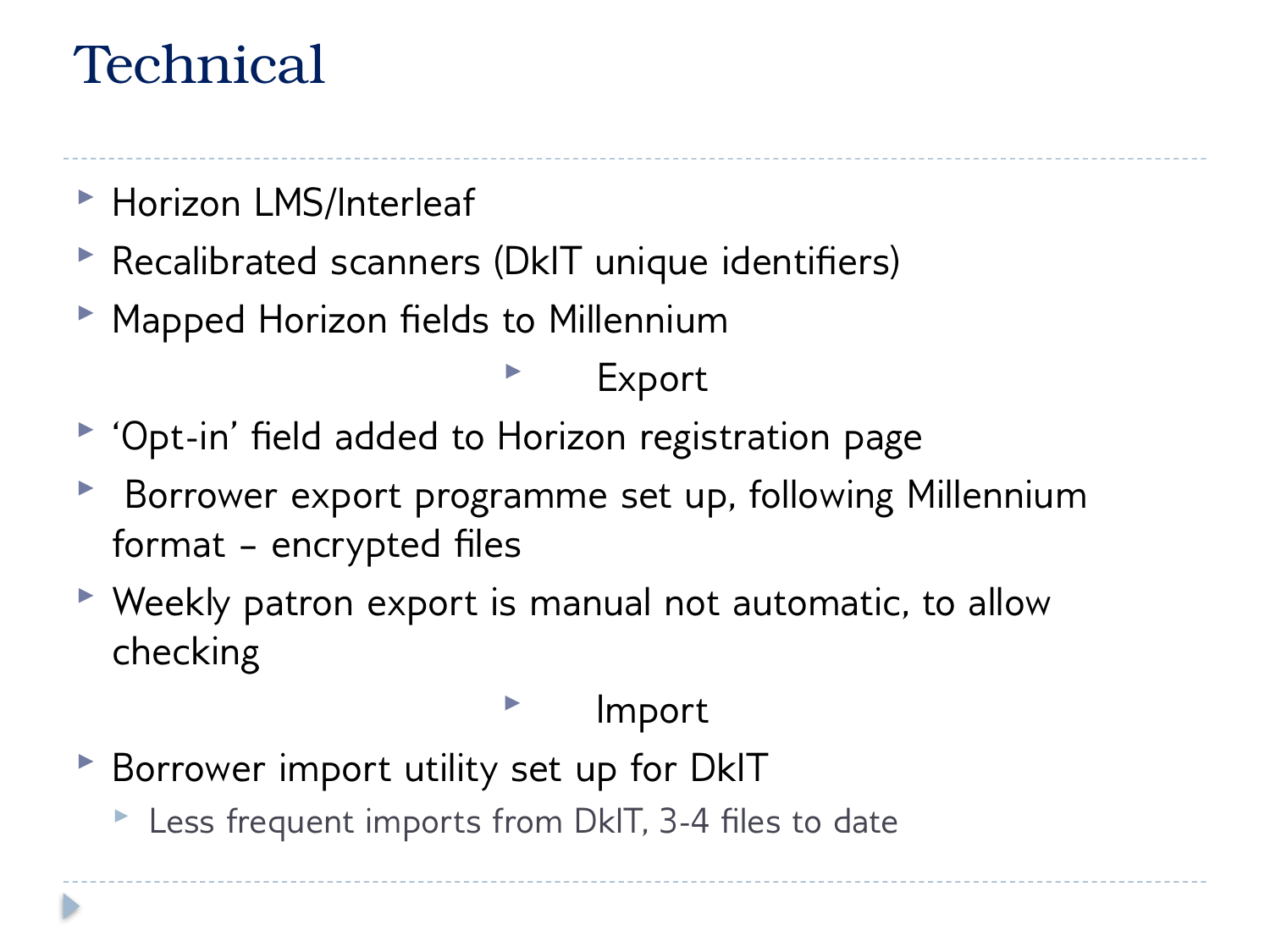

# Technical
Horizon LMS/Interleaf
Recalibrated scanners (DkIT unique identifiers)
Mapped Horizon fields to Millennium
Export
‘Opt-in’ field added to Horizon registration page
 Borrower export programme set up, following Millennium format – encrypted files
Weekly patron export is manual not automatic, to allow checking
Import
Borrower import utility set up for DkIT
Less frequent imports from DkIT, 3-4 files to date